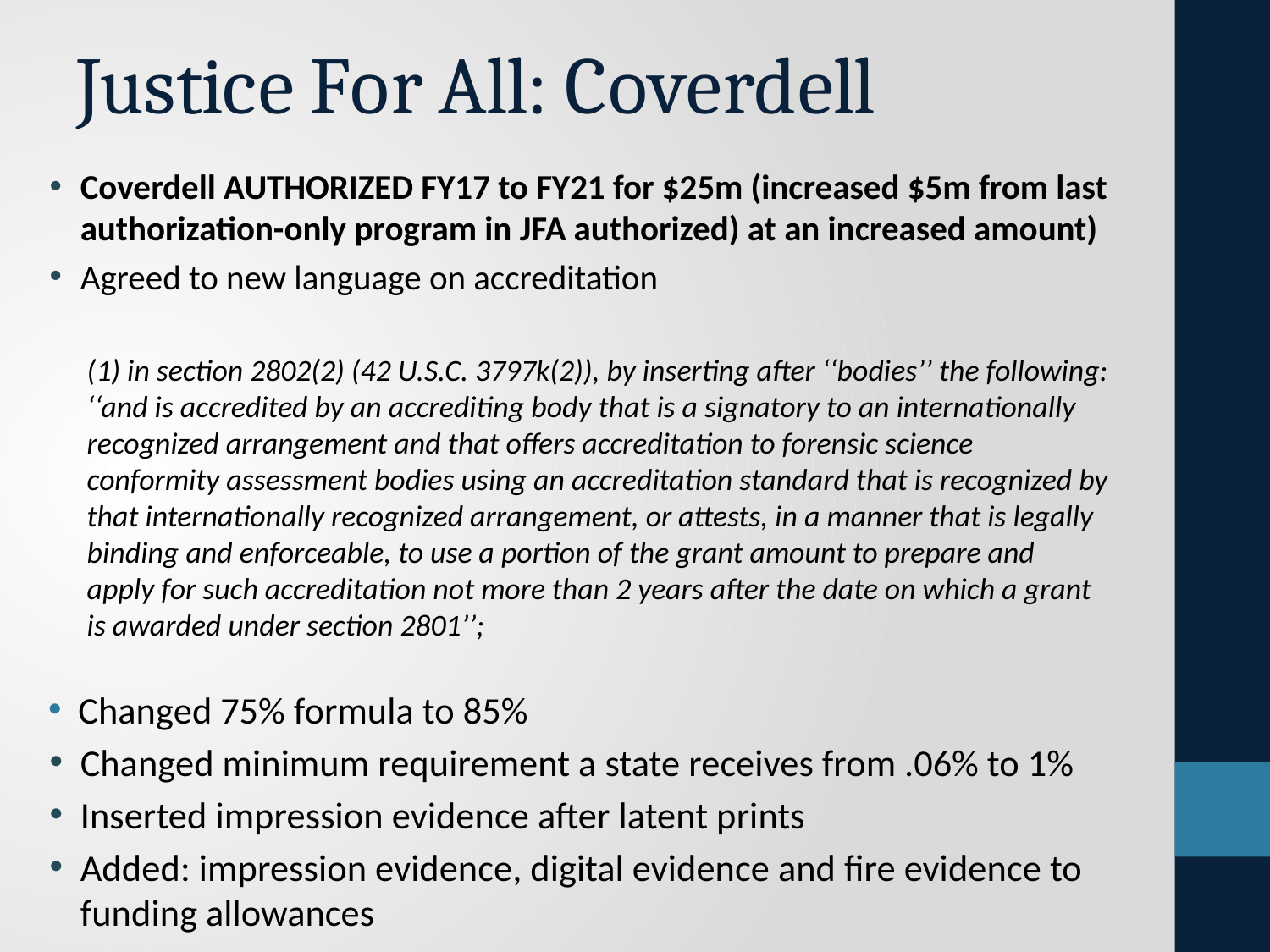

# Justice For All: Coverdell
Coverdell AUTHORIZED FY17 to FY21 for $25m (increased $5m from last authorization-only program in JFA authorized) at an increased amount)
Agreed to new language on accreditation

(1) in section 2802(2) (42 U.S.C. 3797k(2)), by inserting after ‘‘bodies’’ the following: ‘‘and is accredited by an accrediting body that is a signatory to an internationally recognized arrangement and that offers accreditation to forensic science conformity assessment bodies using an accreditation standard that is recognized by that internationally recognized arrangement, or attests, in a manner that is legally binding and enforceable, to use a portion of the grant amount to prepare and apply for such accreditation not more than 2 years after the date on which a grant is awarded under section 2801’’;

Changed 75% formula to 85%
Changed minimum requirement a state receives from .06% to 1%
Inserted impression evidence after latent prints
Added: impression evidence, digital evidence and fire evidence to funding allowances